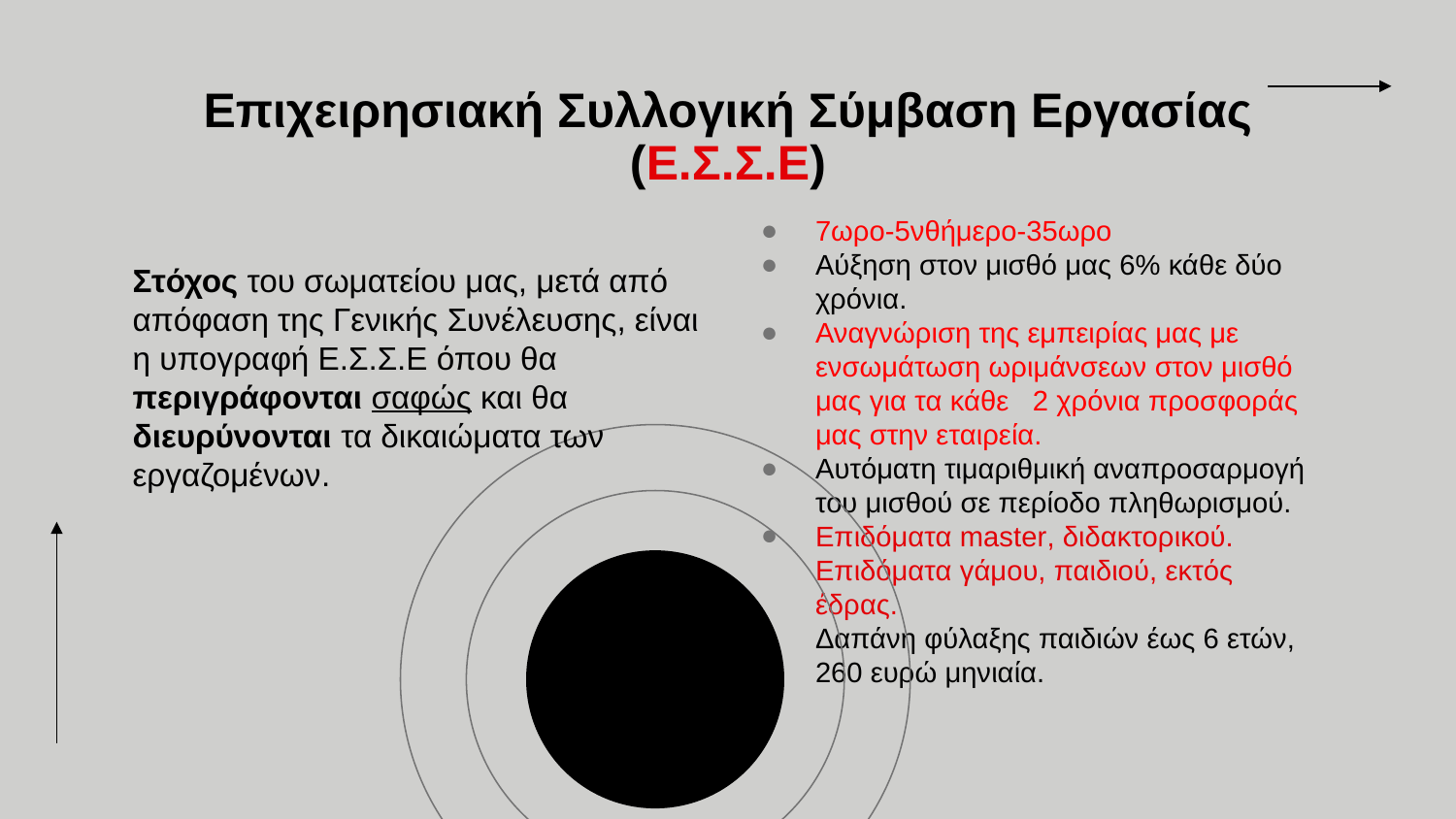

# Επιχειρησιακή Συλλογική Σύμβαση Εργασίας (Ε.Σ.Σ.Ε)
7ωρο-5νθήμερο-35ωρο
Αύξηση στον μισθό μας 6% κάθε δύο χρόνια.
Αναγνώριση της εμπειρίας μας με ενσωμάτωση ωριμάνσεων στον μισθό μας για τα κάθε   2 χρόνια προσφοράς μας στην εταιρεία.
Αυτόματη τιμαριθμική αναπροσαρμογή του μισθού σε περίοδο πληθωρισμού.
Επιδόματα master, διδακτορικού. Επιδόματα γάμου, παιδιού, εκτός έδρας.
Δαπάνη φύλαξης παιδιών έως 6 ετών, 260 ευρώ μηνιαία.

Στόχος του σωματείου μας, μετά από απόφαση της Γενικής Συνέλευσης, είναι η υπογραφή Ε.Σ.Σ.Ε όπου θα περιγράφονται σαφώς και θα διευρύνονται τα δικαιώματα των εργαζομένων.